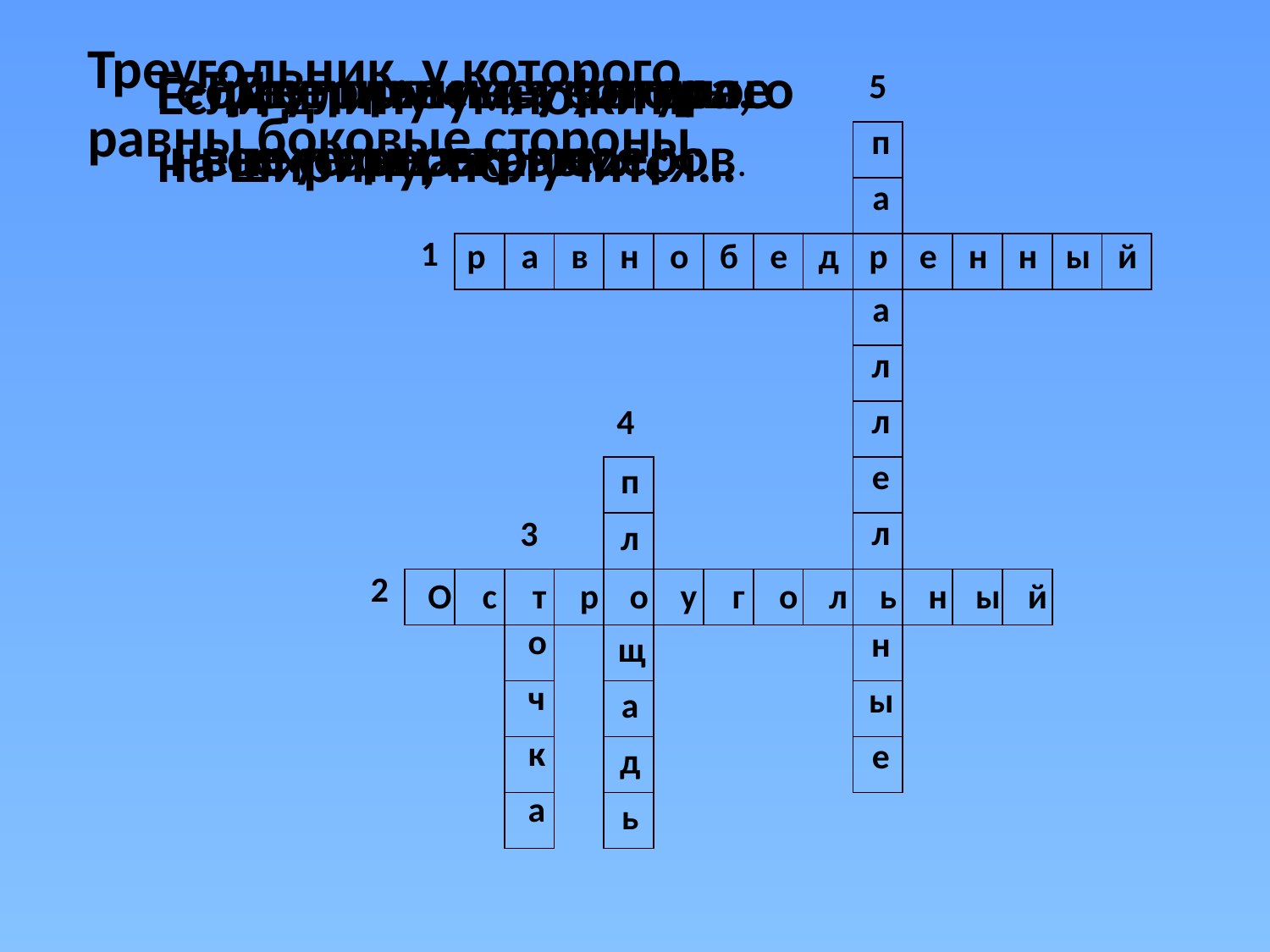

Треугольник, у которого равны боковые стороны.
Геометрическая фигура,
 не имеющая размеров.
Треугольник, у которого все углы острые.
Две прямые, которые
не пересекаются.
Если длину умножить на ширину, получится…
|  |  |  |  |  |  |  |  |  |  | 5 |  |  |  |  |  |  |
| --- | --- | --- | --- | --- | --- | --- | --- | --- | --- | --- | --- | --- | --- | --- | --- | --- |
|  |  |  |  |  |  |  |  |  |  |  |  |  |  |  |  |  |
|  |  |  |  |  |  |  |  |  |  |  |  |  |  |  |  |  |
|  | 1 |  |  |  |  |  |  |  |  |  |  |  |  |  |  |  |
|  |  |  |  |  |  |  |  |  |  |  |  |  |  |  |  |  |
|  |  |  |  |  |  |  |  |  |  |  |  |  |  |  |  |  |
|  |  |  |  |  | 4 |  |  |  |  |  |  |  |  |  |  |  |
|  |  |  |  |  |  |  |  |  |  |  |  |  |  |  |  |  |
|  |  |  | 3 |  |  |  |  |  |  |  |  |  |  |  |  |  |
| 2 |  |  |  |  |  |  |  |  |  |  |  |  |  |  |  |  |
|  |  |  |  |  |  |  |  |  |  |  |  |  |  |  |  |  |
|  |  |  |  |  |  |  |  |  |  |  |  |  |  |  |  |  |
|  |  |  |  |  |  |  |  |  |  |  |  |  |  |  |  |  |
|  |  |  |  |  |  |  |  |  |  |  |  |  |  |  |  |  |
| п |
| --- |
| а |
|  |
| а |
| л |
| л |
| е |
| л |
|  |
| н |
| ы |
| е |
| р | а | в | н | о | б | е | д | р | е | н | н | ы | й |
| --- | --- | --- | --- | --- | --- | --- | --- | --- | --- | --- | --- | --- | --- |
| п |
| --- |
| л |
|  |
| щ |
| а |
| д |
| ь |
|  |
| --- |
| о |
| ч |
| к |
| а |
| О | с | т | р | о | у | г | о | л | ь | н | ы | й |
| --- | --- | --- | --- | --- | --- | --- | --- | --- | --- | --- | --- | --- |